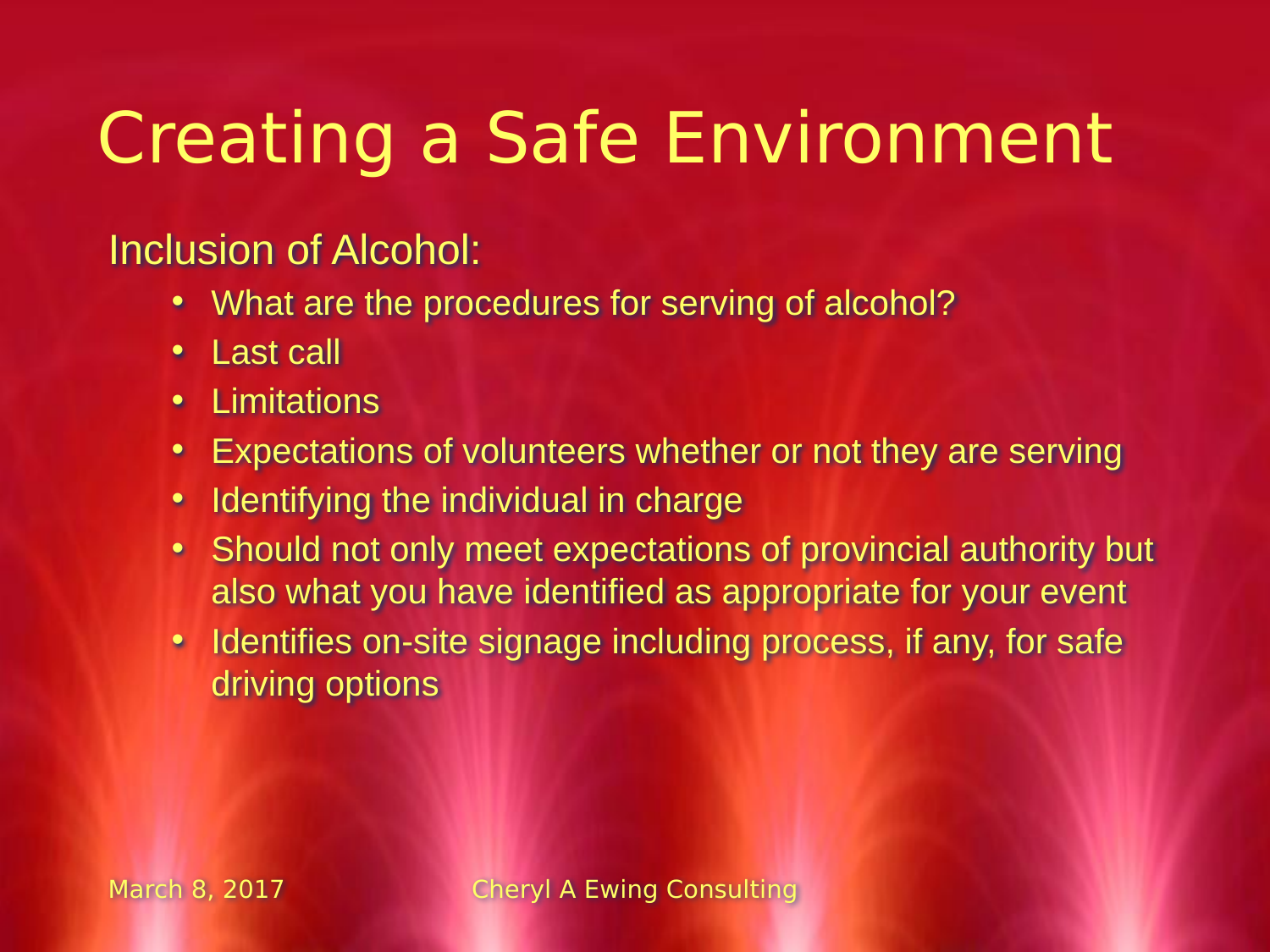

Creating a Safe Environment

Inclusion of Alcohol:
What are the procedures for serving of alcohol?
Last call
Limitations
Expectations of volunteers whether or not they are serving
Identifying the individual in charge
Should not only meet expectations of provincial authority but also what you have identified as appropriate for your event
Identifies on-site signage including process, if any, for safe driving options

March 8, 2017
Cheryl A Ewing Consulting